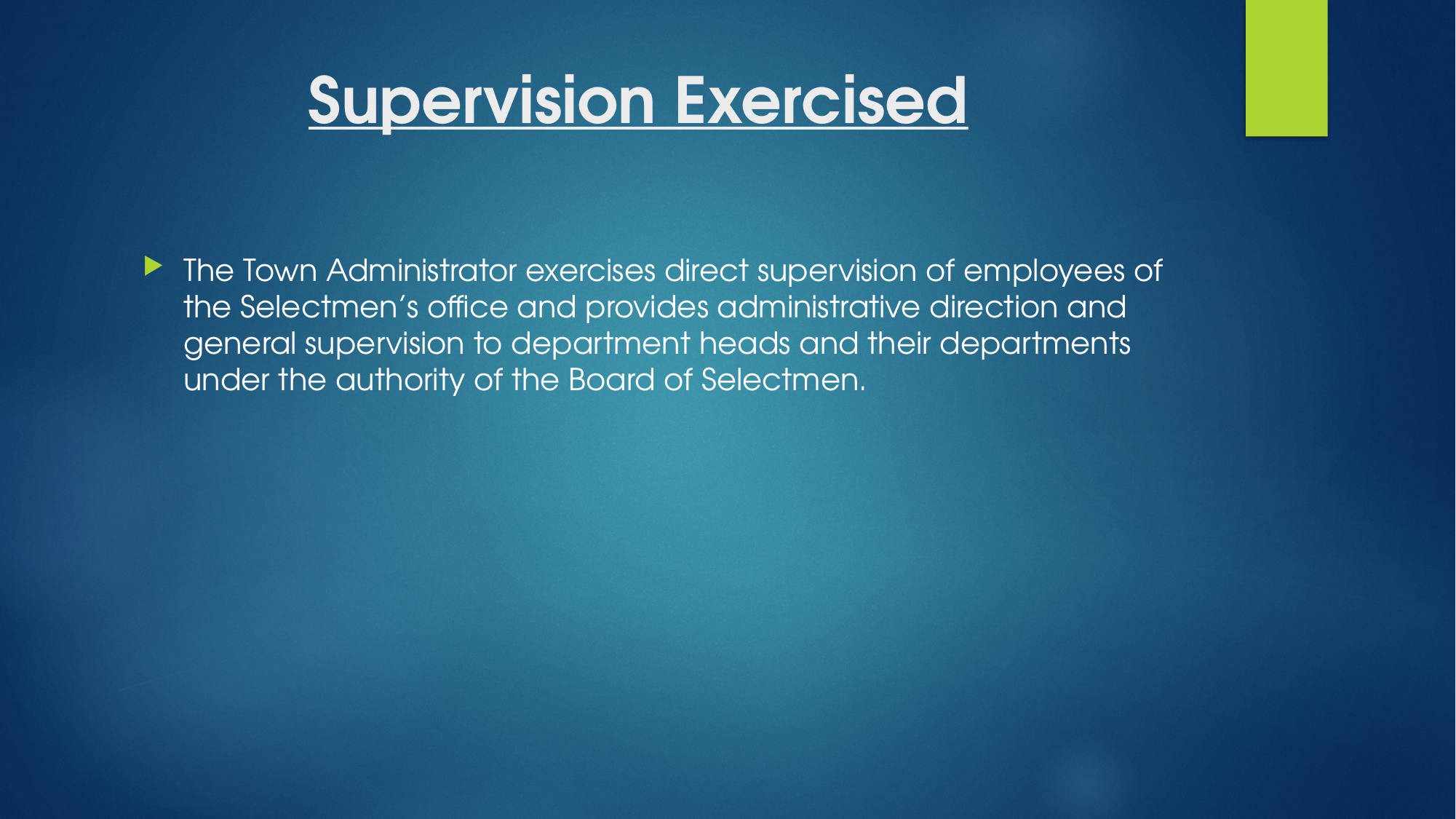

# Supervision Exercised
The Town Administrator exercises direct supervision of employees of the Selectmen’s office and provides administrative direction and general supervision to department heads and their departments under the authority of the Board of Selectmen.